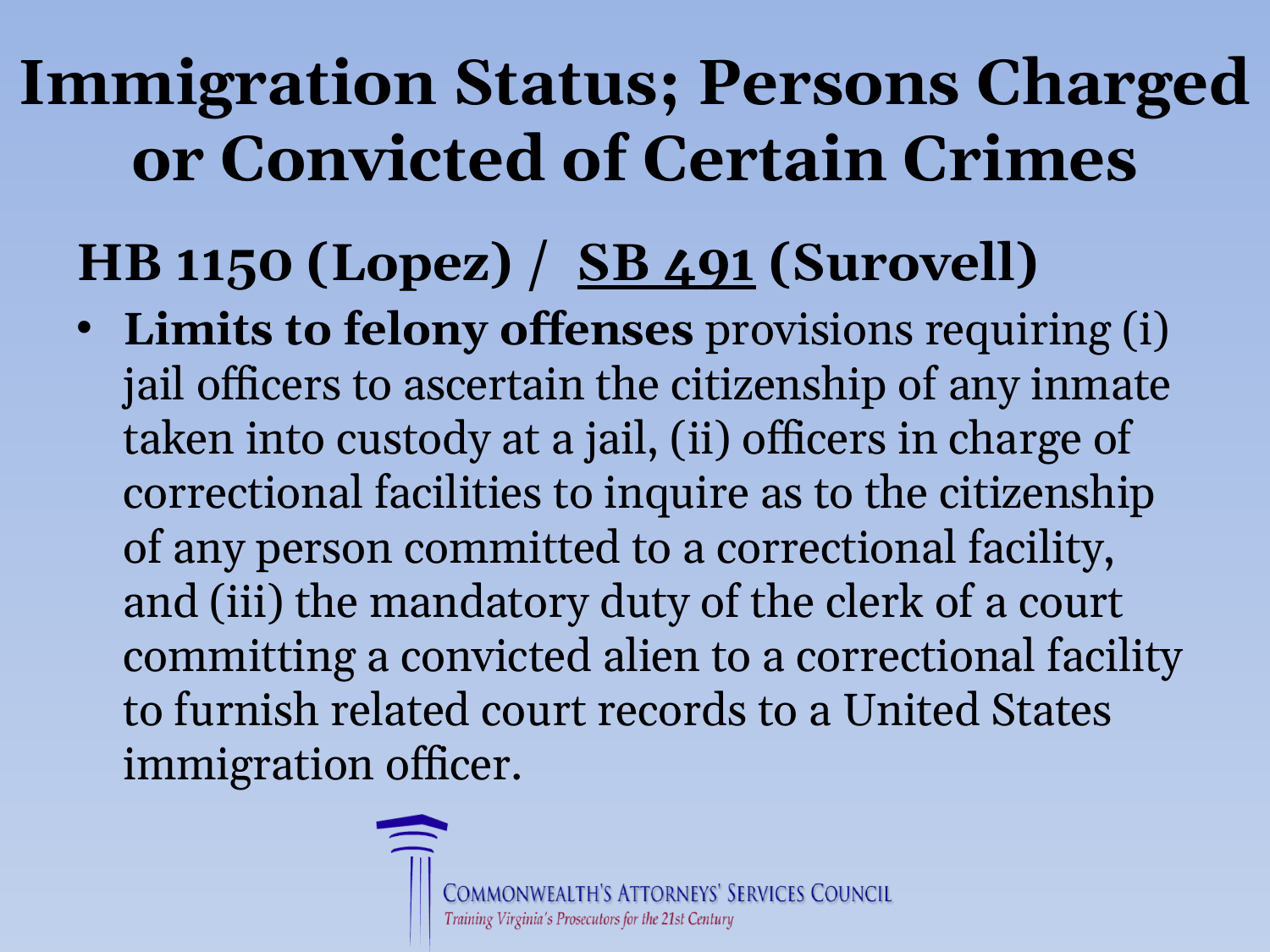

# Immigration Status; Persons Charged or Convicted of Certain Crimes
HB 1150 (Lopez) /  SB 491 (Surovell)
Limits to felony offenses provisions requiring (i) jail officers to ascertain the citizenship of any inmate taken into custody at a jail, (ii) officers in charge of correctional facilities to inquire as to the citizenship of any person committed to a correctional facility, and (iii) the mandatory duty of the clerk of a court committing a convicted alien to a correctional facility to furnish related court records to a United States immigration officer.